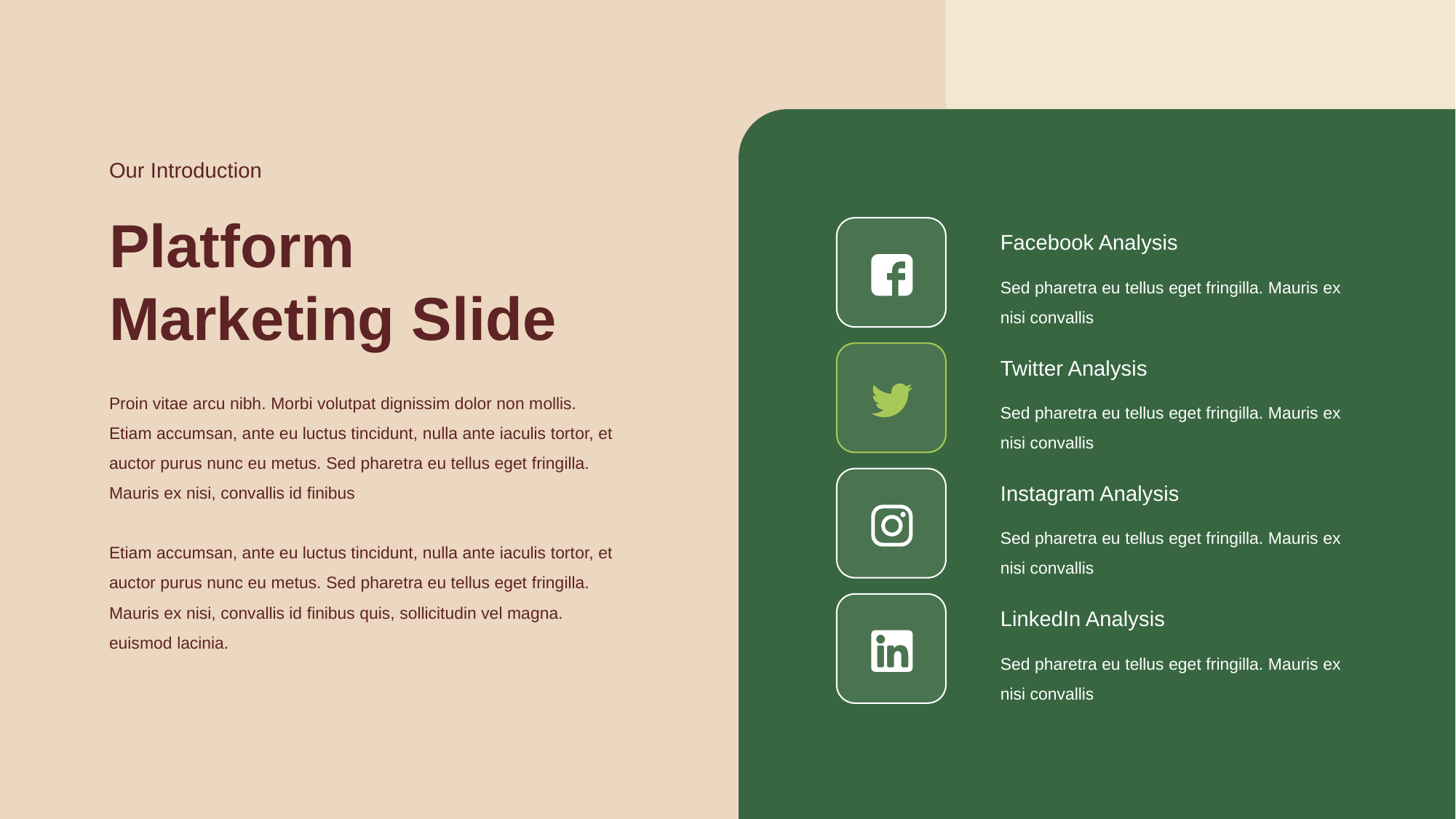

Our Introduction
Platform Marketing Slide

Facebook Analysis

Sed pharetra eu tellus eget fringilla. Mauris ex nisi convallis

Twitter Analysis
Proin vitae arcu nibh. Morbi volutpat dignissim dolor non mollis. Etiam accumsan, ante eu luctus tincidunt, nulla ante iaculis tortor, et auctor purus nunc eu metus. Sed pharetra eu tellus eget fringilla. Mauris ex nisi, convallis id finibus

Etiam accumsan, ante eu luctus tincidunt, nulla ante iaculis tortor, et auctor purus nunc eu metus. Sed pharetra eu tellus eget fringilla. Mauris ex nisi, convallis id finibus quis, sollicitudin vel magna. euismod lacinia.

Sed pharetra eu tellus eget fringilla. Mauris ex nisi convallis

Instagram Analysis

Sed pharetra eu tellus eget fringilla. Mauris ex nisi convallis

LinkedIn Analysis

Sed pharetra eu tellus eget fringilla. Mauris ex nisi convallis